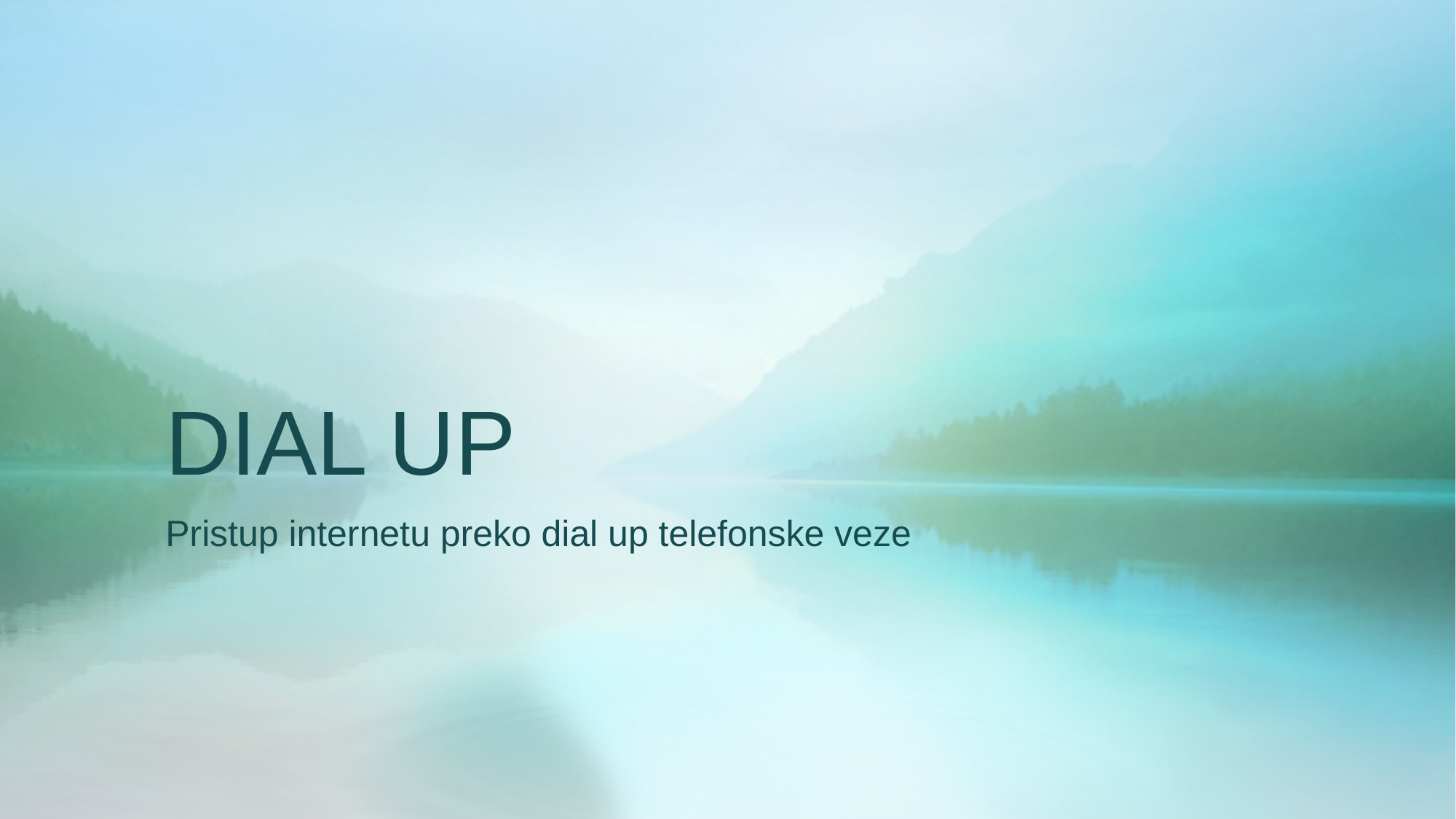

# DIAL UP
Pristup internetu preko dial up telefonske veze